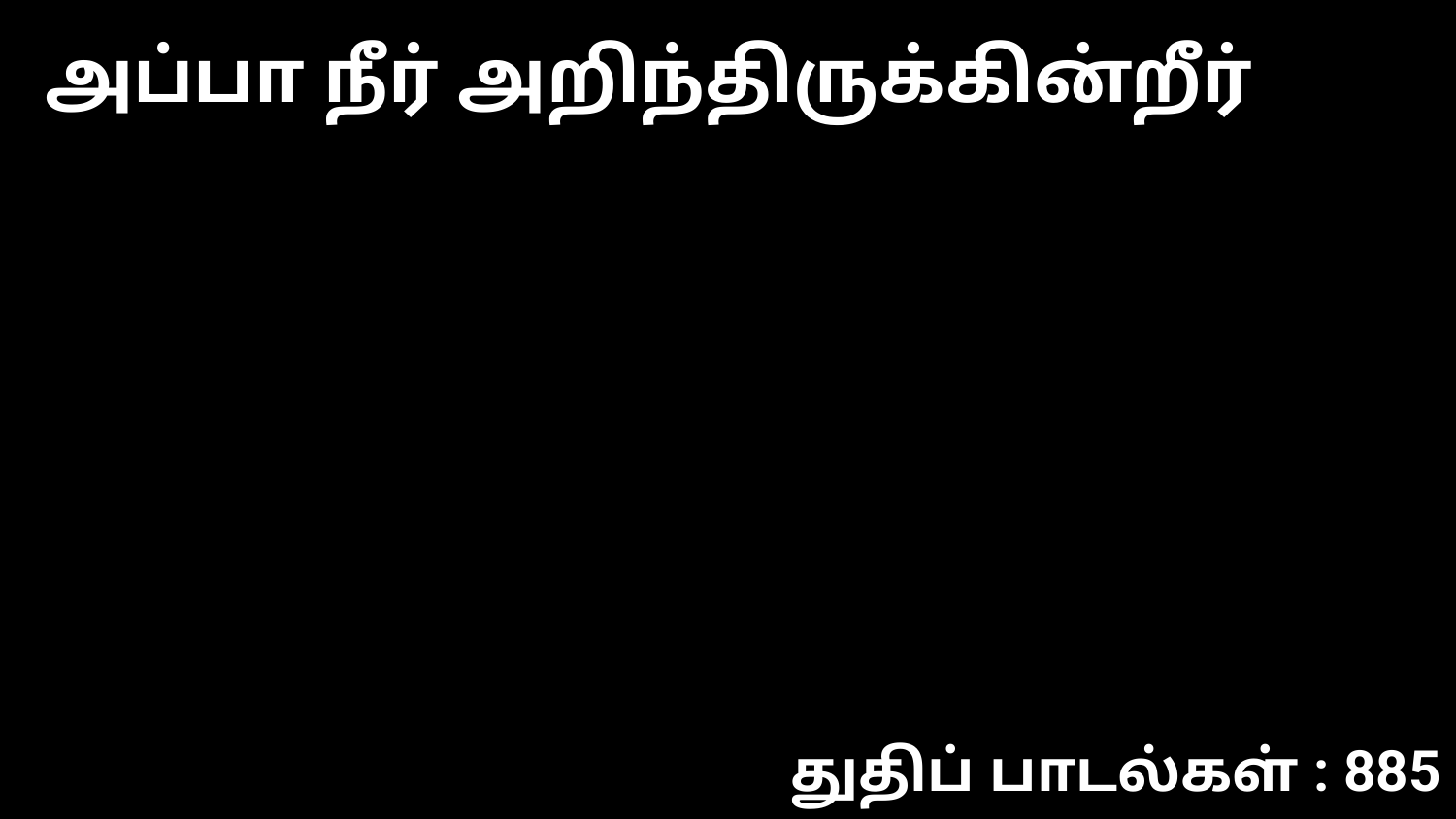

அப்பா நீர் அறிந்திருக்கின்றீர்
துதிப் பாடல்கள் : 885